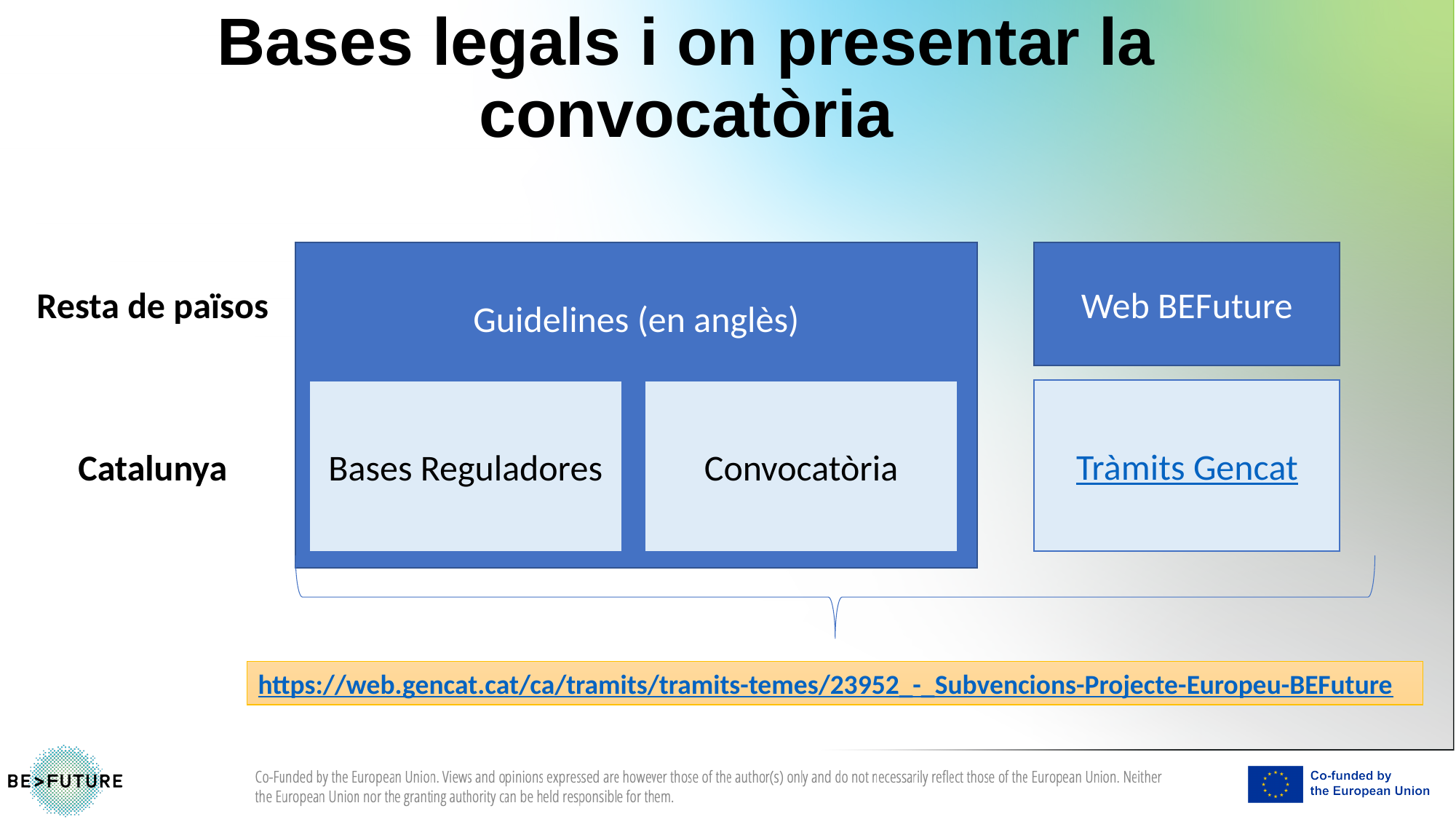

# Bases legals i on presentar la convocatòria

Resta de països
Web BEFuture
Guidelines (en anglès)

Tràmits Gencat
Catalunya
Bases Reguladores
Convocatòria
https://web.gencat.cat/ca/tramits/tramits-temes/23952_-_Subvencions-Projecte-Europeu-BEFuture